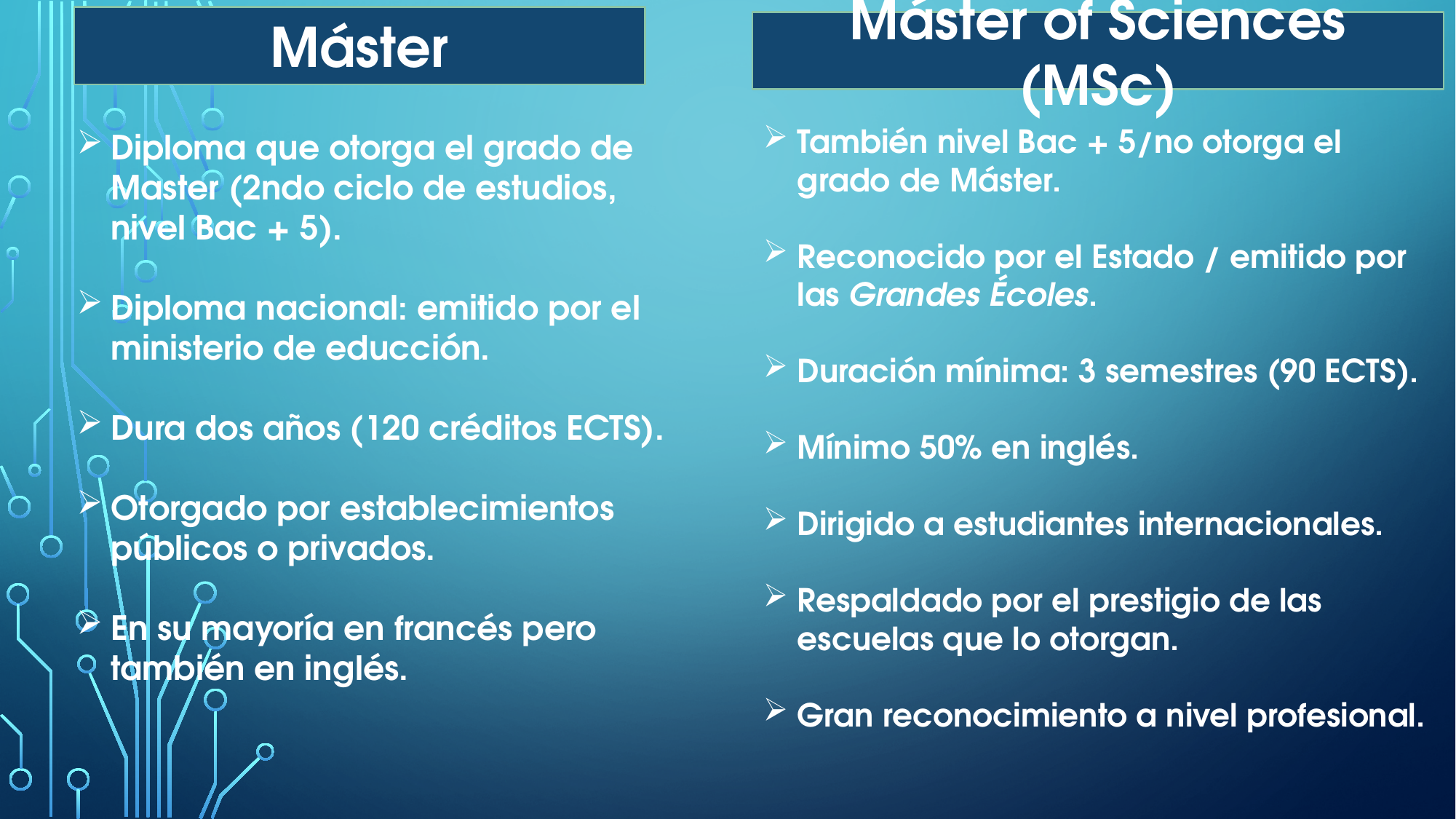

Máster
Máster of Sciences (MSc)
También nivel Bac + 5/no otorga el grado de Máster.

Reconocido por el Estado / emitido por las Grandes Écoles.

Duración mínima: 3 semestres (90 ECTS).

Mínimo 50% en inglés.

Dirigido a estudiantes internacionales.

Respaldado por el prestigio de las escuelas que lo otorgan.

Gran reconocimiento a nivel profesional.
Diploma que otorga el grado de Master (2ndo ciclo de estudios, nivel Bac + 5).

Diploma nacional: emitido por el ministerio de educción.

Dura dos años (120 créditos ECTS).

Otorgado por establecimientos públicos o privados.

En su mayoría en francés pero también en inglés.